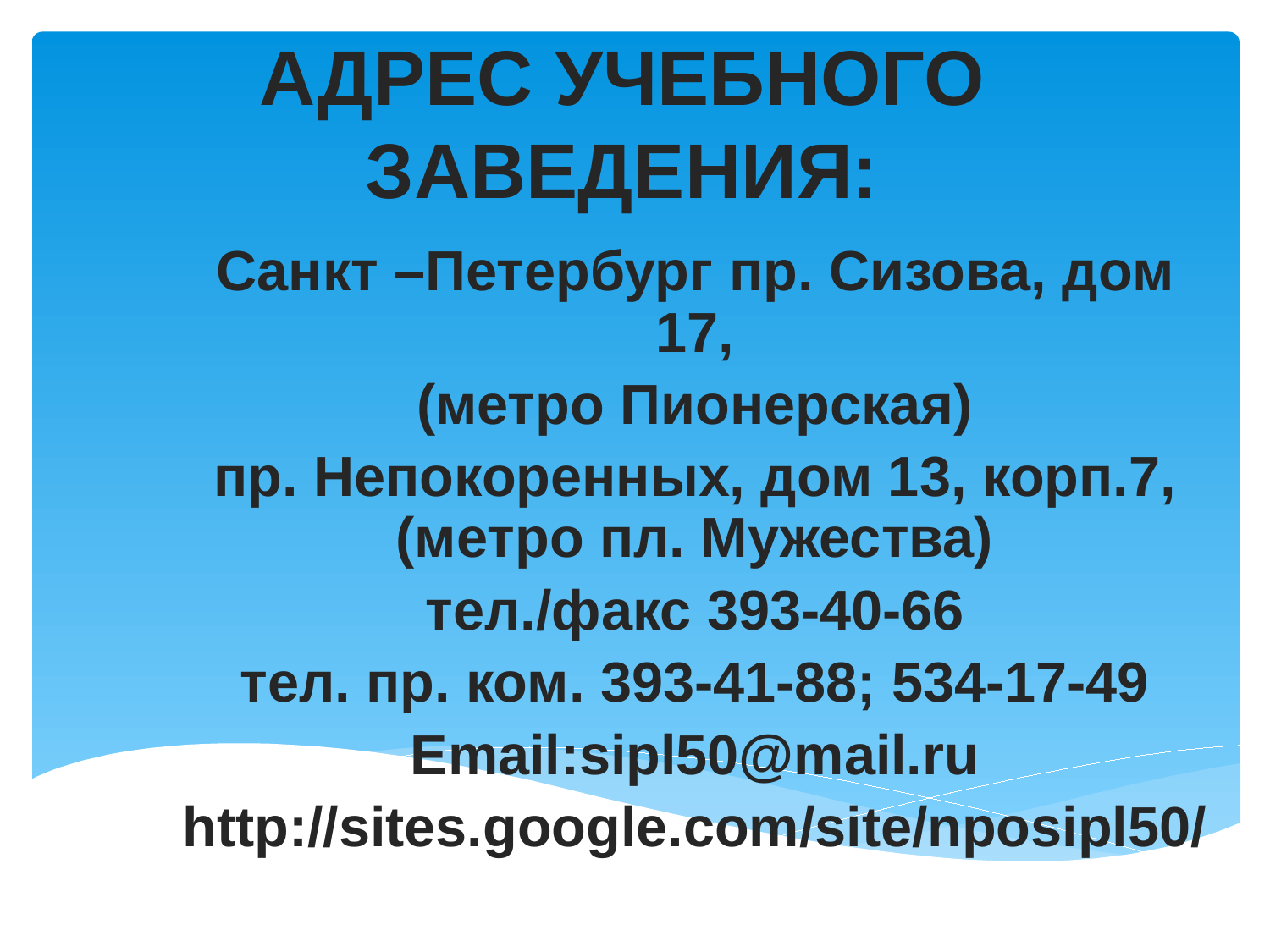

# АДРЕС УЧЕБНОГО ЗАВЕДЕНИЯ:
Санкт –Петербург пр. Сизова, дом 17,
(метро Пионерская)
пр. Непокоренных, дом 13, корп.7, (метро пл. Мужества)
тел./факс 393-40-66
тел. пр. ком. 393-41-88; 534-17-49
Email:sipl50@mail.ru
http://sites.google.com/site/nposipl50/